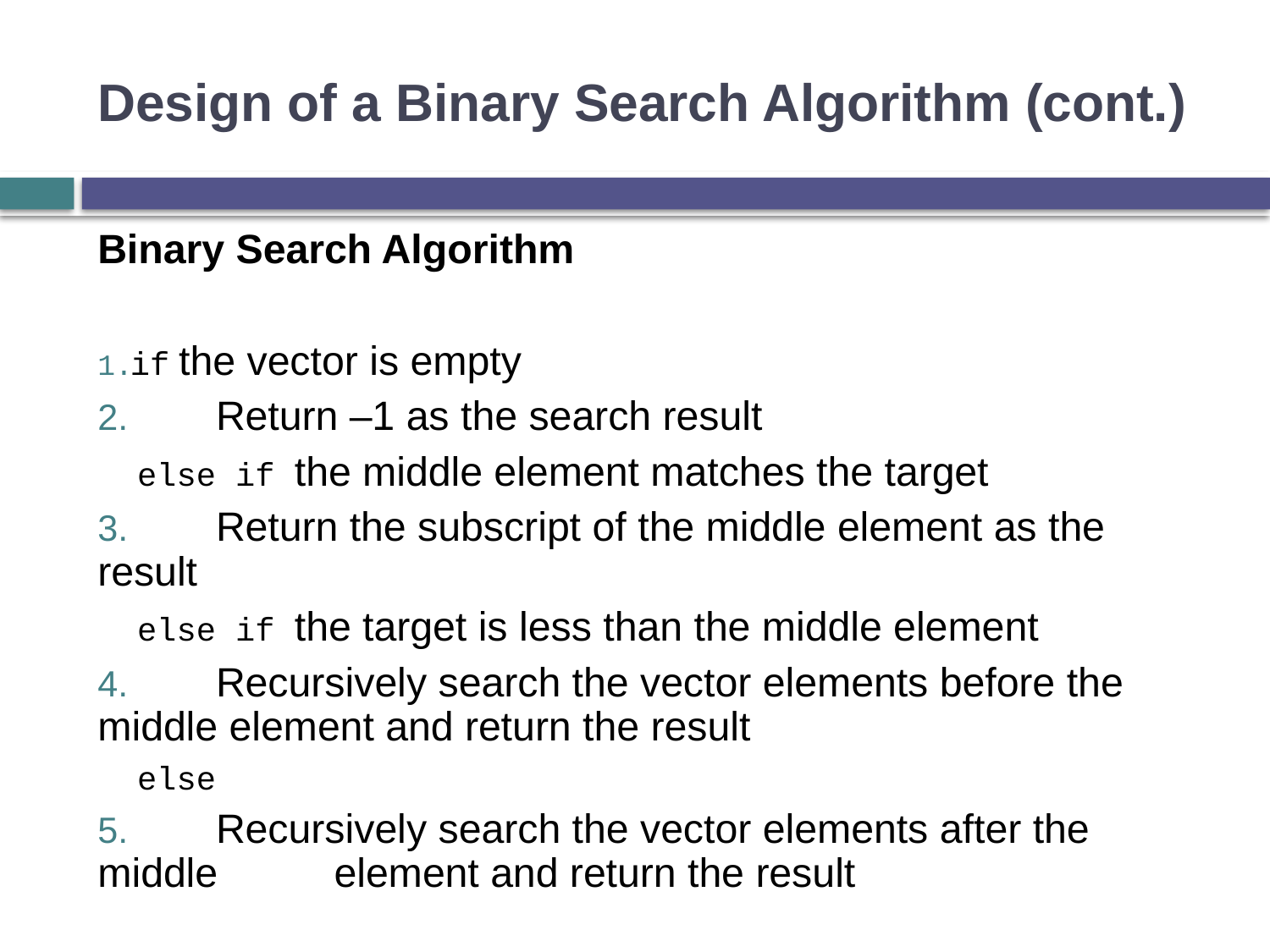

# Design of a Binary Search Algorithm (cont.)
Binary Search Algorithm

if the vector is empty
 	Return –1 as the search result
  else if the middle element matches the target
 	Return the subscript of the middle element as the result
  else if the target is less than the middle element
 	Recursively search the vector elements before the 	middle element and return the result
  else
 	Recursively search the vector elements after the middle 	element and return the result